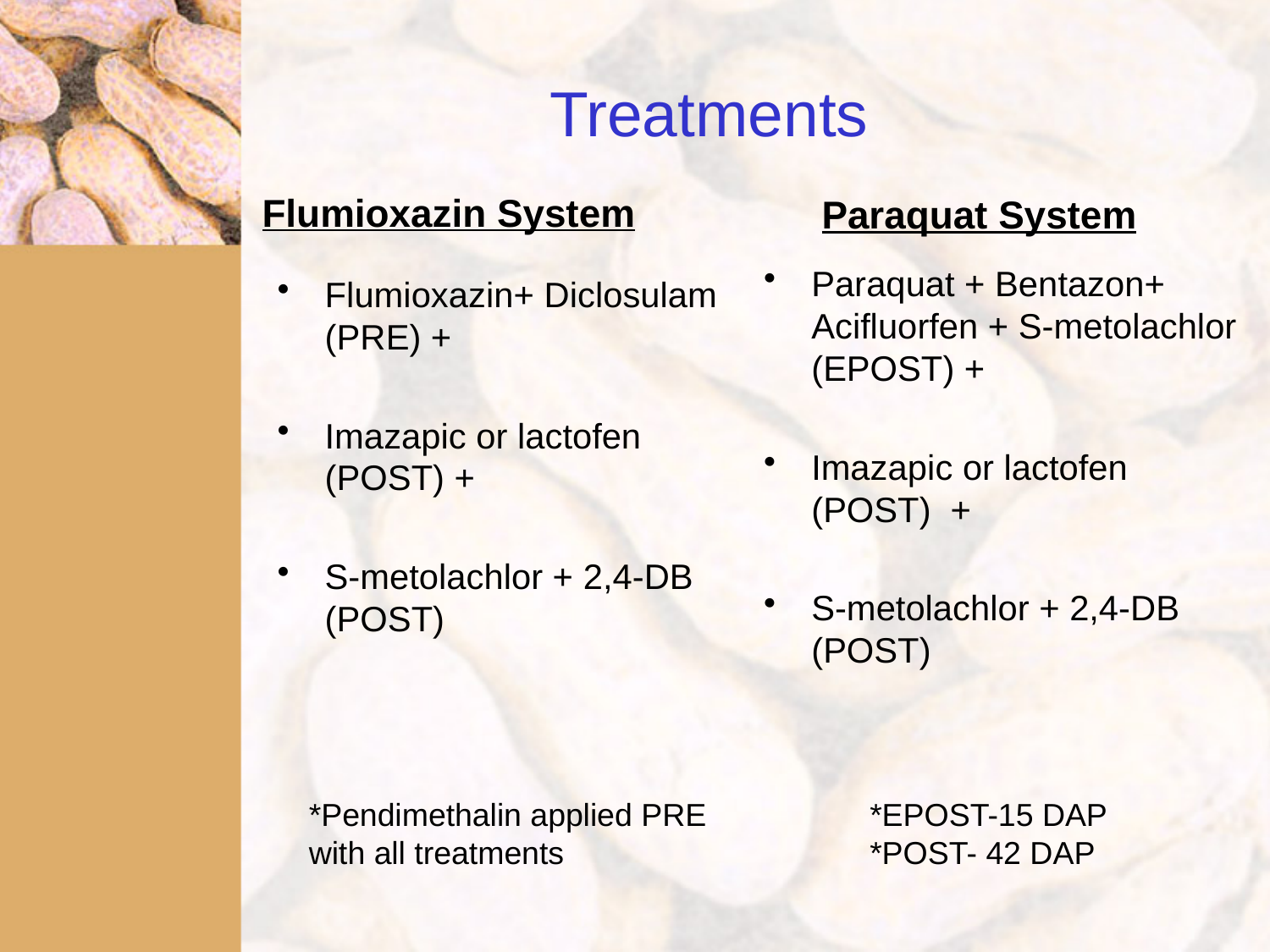

# Treatments
Flumioxazin System
Paraquat System
Paraquat + Bentazon+ Acifluorfen + S-metolachlor (EPOST) +

Imazapic or lactofen (POST)  +

S-metolachlor + 2,4-DB (POST)
Flumioxazin+ Diclosulam (PRE) +

Imazapic or lactofen (POST) +

S-metolachlor + 2,4-DB (POST)
*Pendimethalin applied PRE with all treatments
*EPOST-15 DAP
*POST- 42 DAP